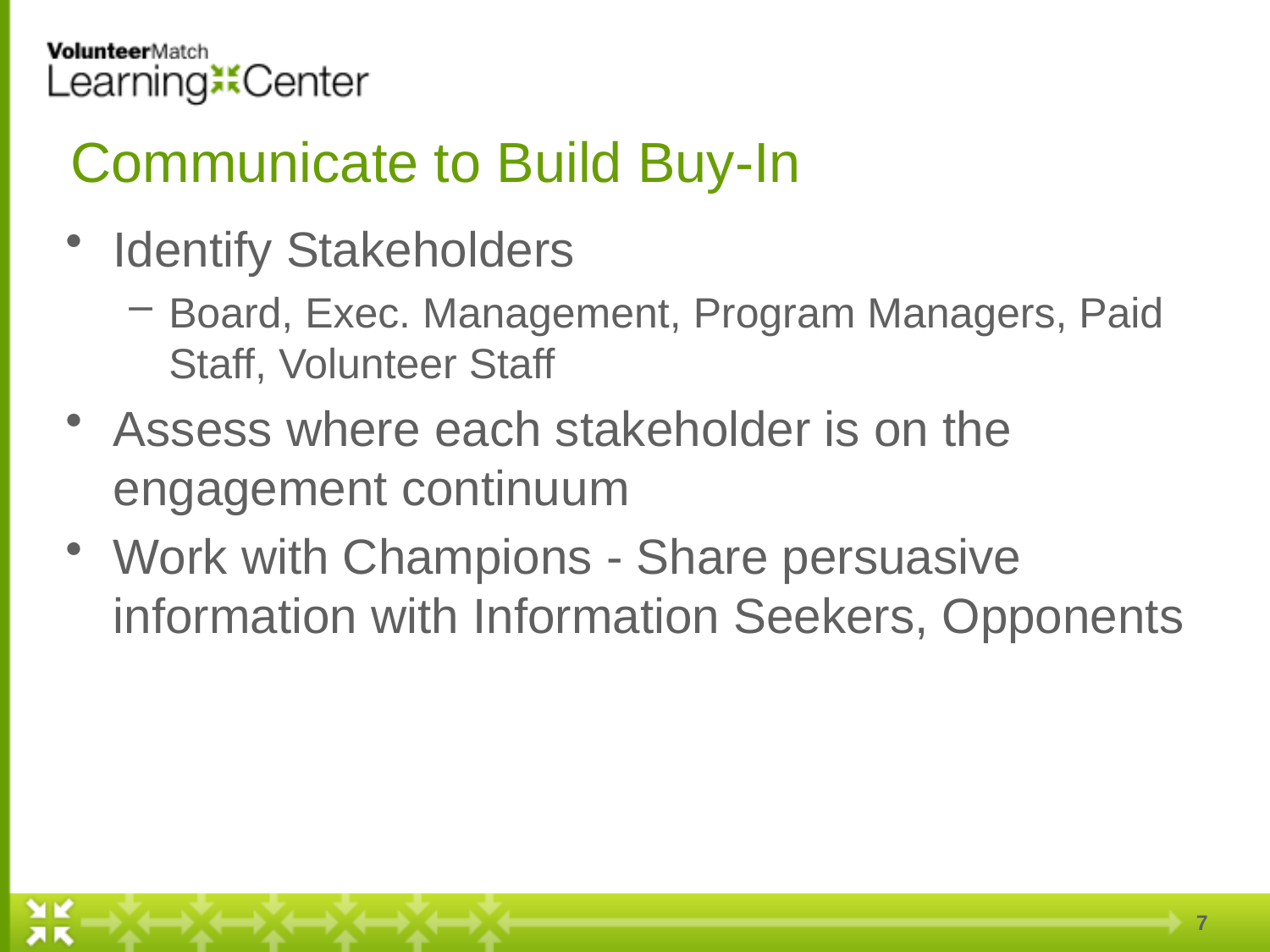

# Communicate to Build Buy-In
Identify Stakeholders
Board, Exec. Management, Program Managers, Paid Staff, Volunteer Staff
Assess where each stakeholder is on the engagement continuum
Work with Champions - Share persuasive information with Information Seekers, Opponents

7